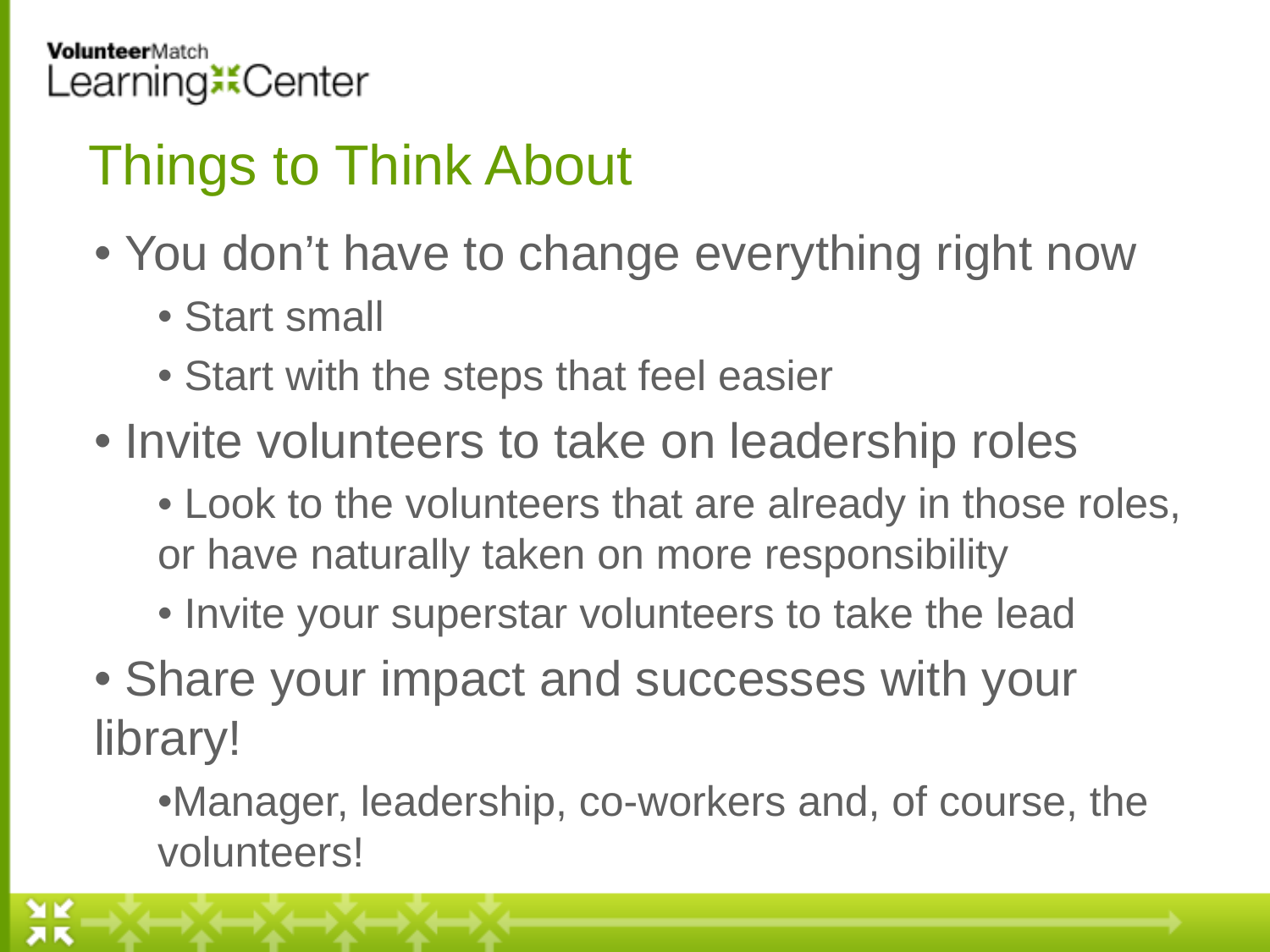

# Things to Think About
 You don’t have to change everything right now
 Start small
 Start with the steps that feel easier
 Invite volunteers to take on leadership roles
 Look to the volunteers that are already in those roles, or have naturally taken on more responsibility
 Invite your superstar volunteers to take the lead
 Share your impact and successes with your library!
Manager, leadership, co-workers and, of course, the volunteers!